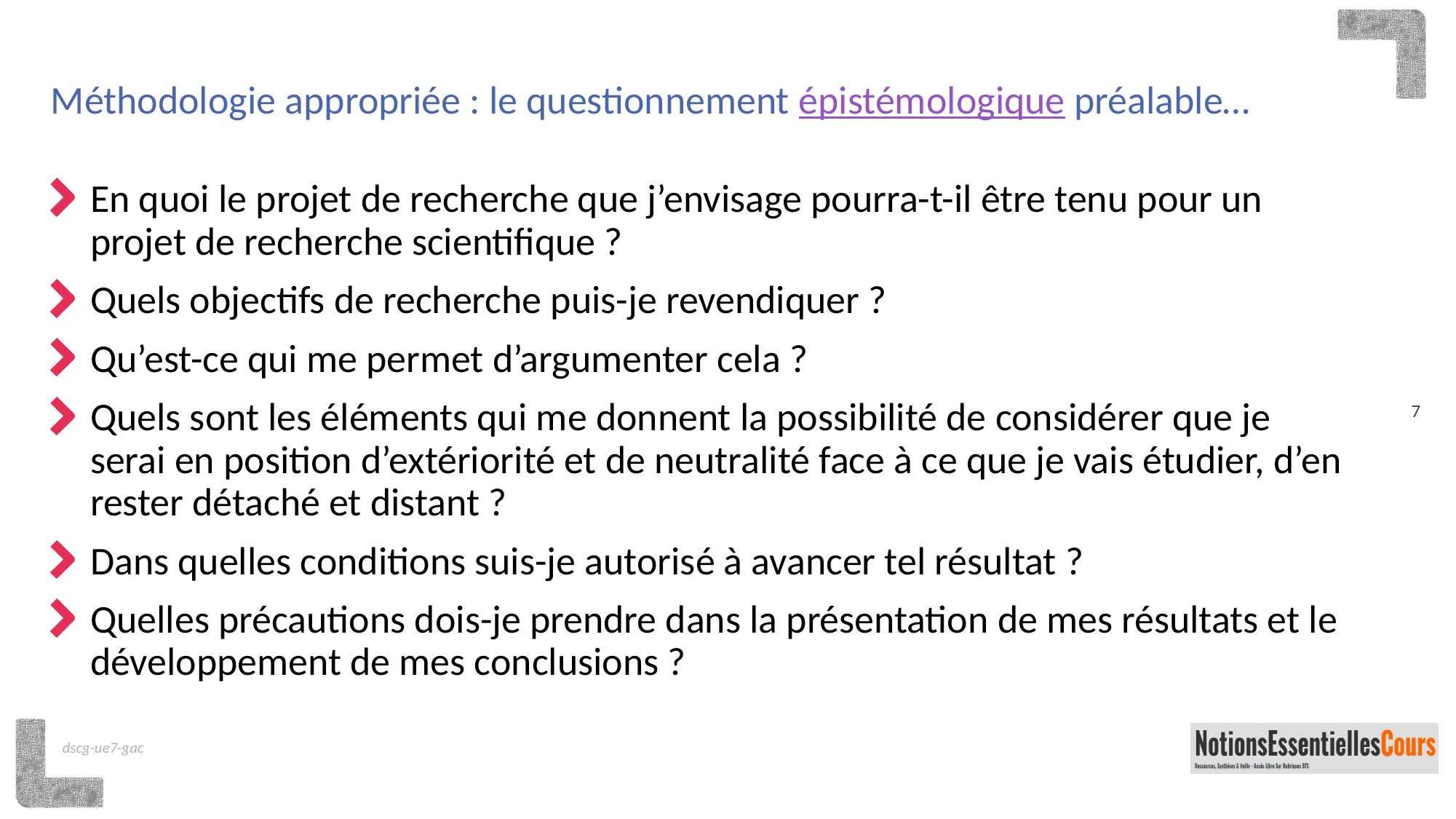

# Méthodologie appropriée : le questionnement épistémologique préalable…
En quoi le projet de recherche que j’envisage pourra-t-il être tenu pour un projet de recherche scientifique ?
Quels objectifs de recherche puis-je revendiquer ?
Qu’est-ce qui me permet d’argumenter cela ?
Quels sont les éléments qui me donnent la possibilité de considérer que je serai en position d’extériorité et de neutralité face à ce que je vais étudier, d’en rester détaché et distant ?
Dans quelles conditions suis-je autorisé à avancer tel résultat ?
Quelles précautions dois-je prendre dans la présentation de mes résultats et le développement de mes conclusions ?
7
dscg-ue7-gac